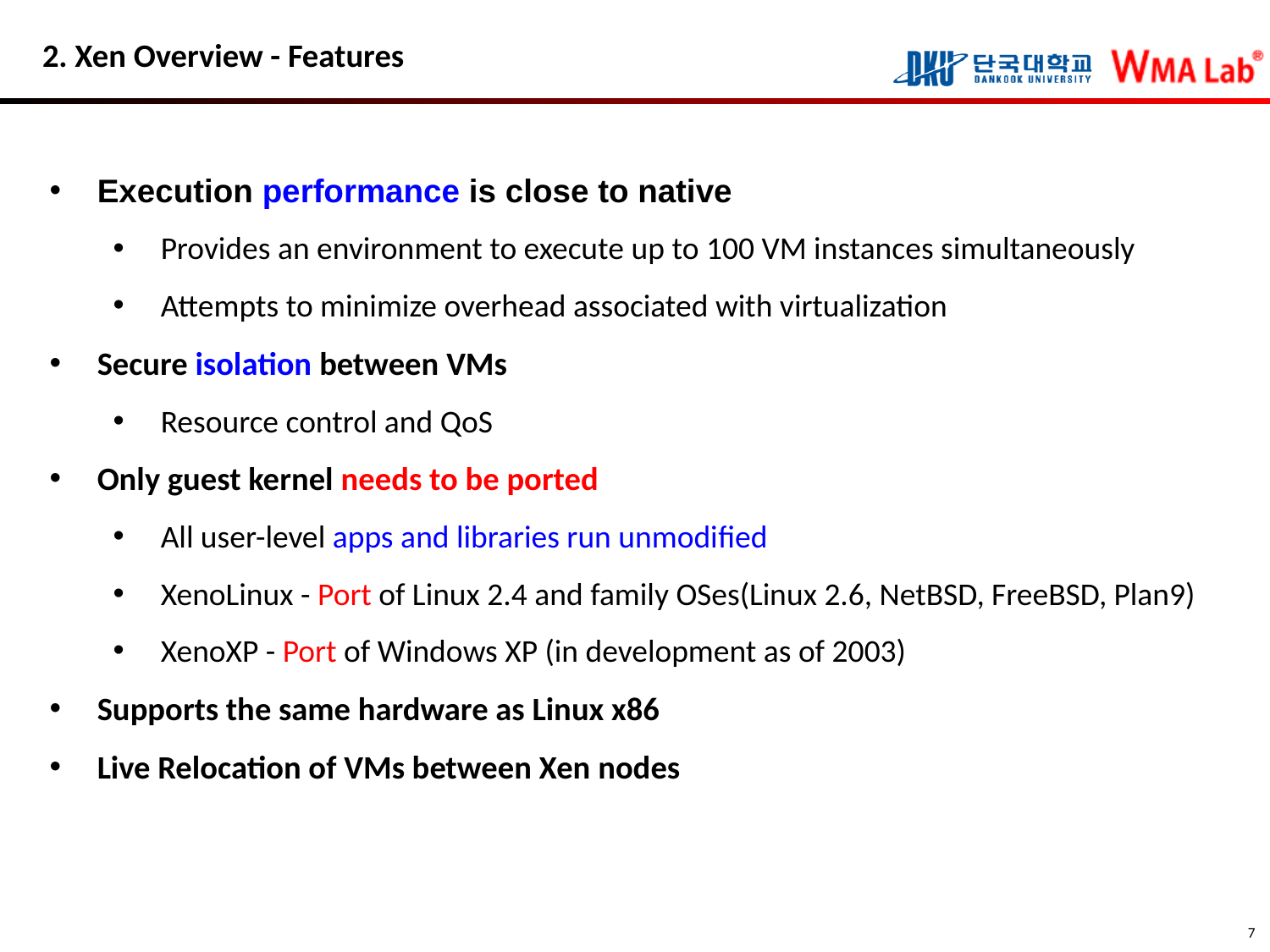

# 2. Xen Overview - Features
Execution performance is close to native
Provides an environment to execute up to 100 VM instances simultaneously
Attempts to minimize overhead associated with virtualization
Secure isolation between VMs
Resource control and QoS
Only guest kernel needs to be ported
All user-level apps and libraries run unmodified
XenoLinux - Port of Linux 2.4 and family OSes(Linux 2.6, NetBSD, FreeBSD, Plan9)
XenoXP - Port of Windows XP (in development as of 2003)
Supports the same hardware as Linux x86
Live Relocation of VMs between Xen nodes